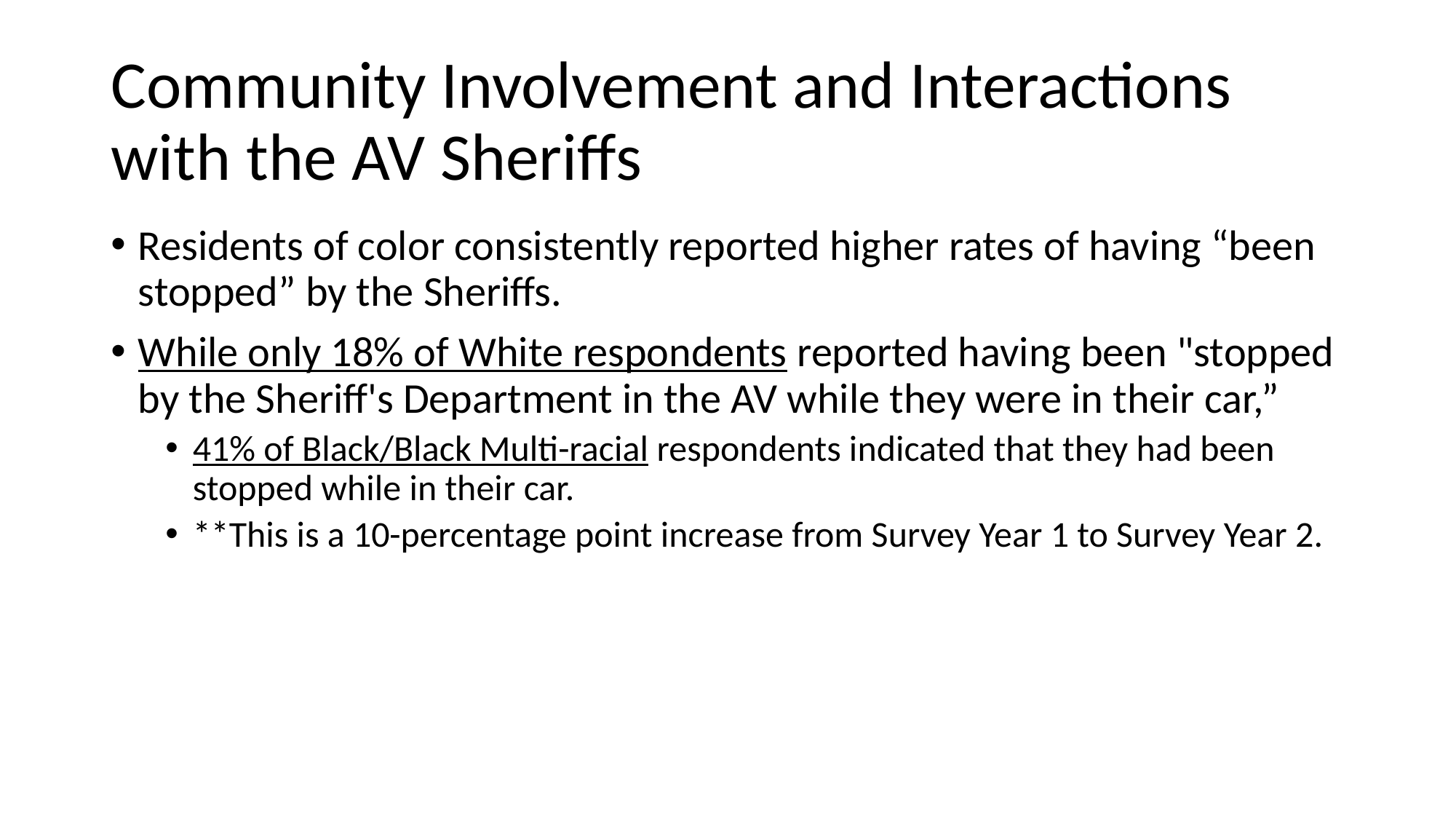

# Community Involvement and Interactions with the AV Sheriffs
Residents of color consistently reported higher rates of having “been stopped” by the Sheriffs.
While only 18% of White respondents reported having been "stopped by the Sheriff's Department in the AV while they were in their car,”
41% of Black/Black Multi-racial respondents indicated that they had been stopped while in their car.
**This is a 10-percentage point increase from Survey Year 1 to Survey Year 2.